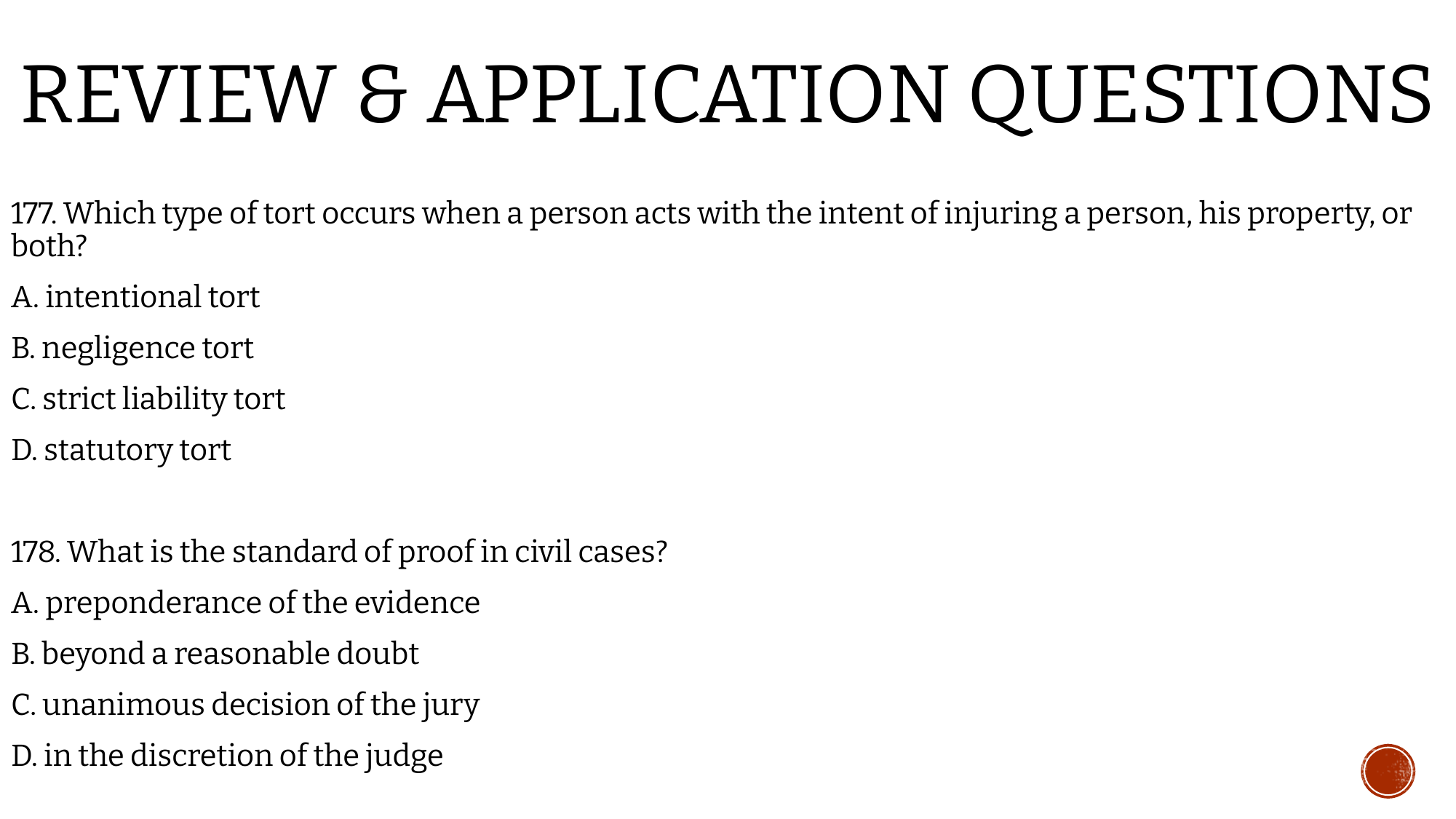

# Review & Application Questions
177. Which type of tort occurs when a person acts with the intent of injuring a person, his property, or both?
A. intentional tort
B. negligence tort
C. strict liability tort
D. statutory tort

178. What is the standard of proof in civil cases?
A. preponderance of the evidence
B. beyond a reasonable doubt
C. unanimous decision of the jury
D. in the discretion of the judge